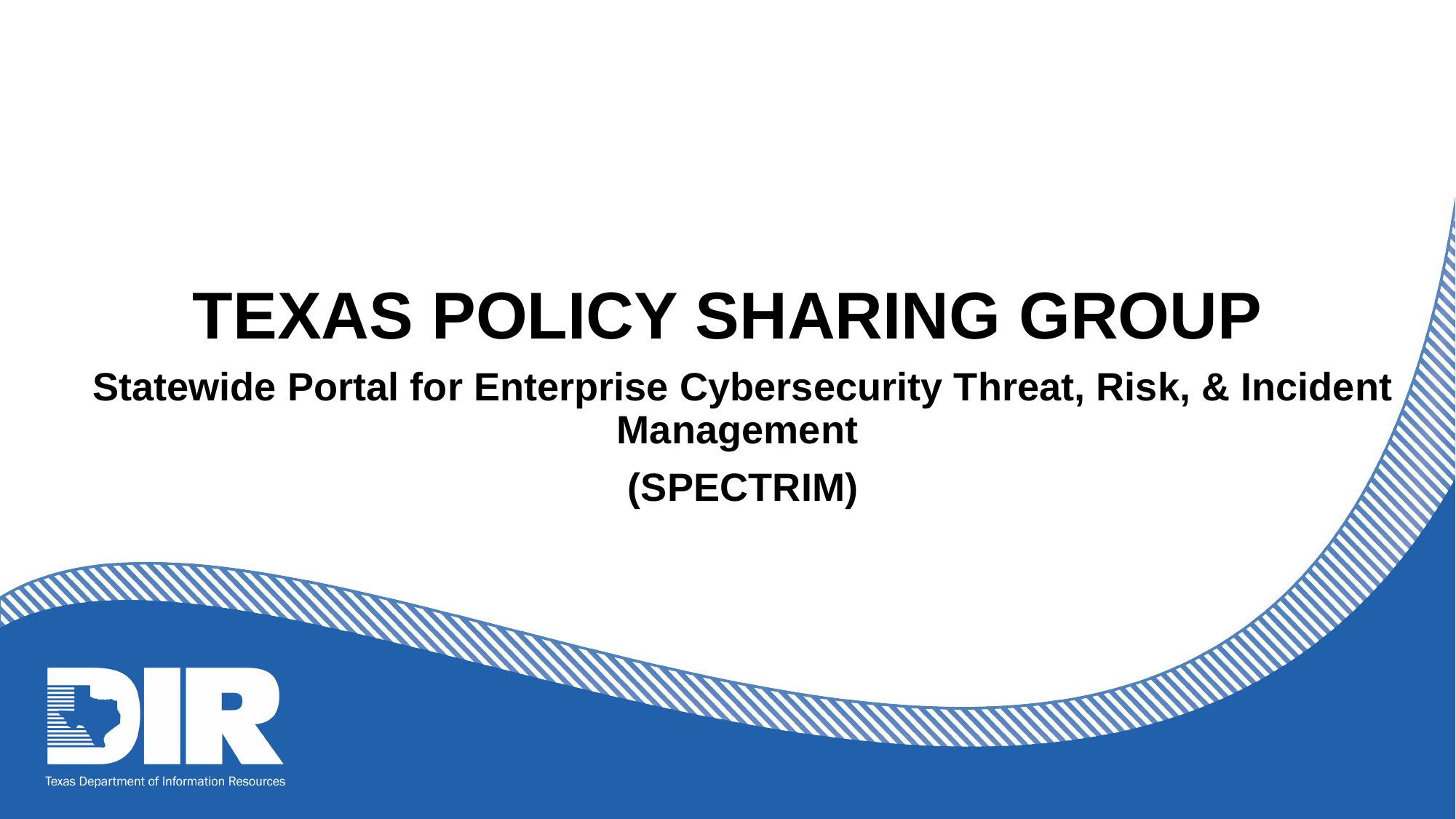

# Texas Policy Sharing Group
Statewide Portal for Enterprise Cybersecurity Threat, Risk, & Incident Management
(SPECTRIM)